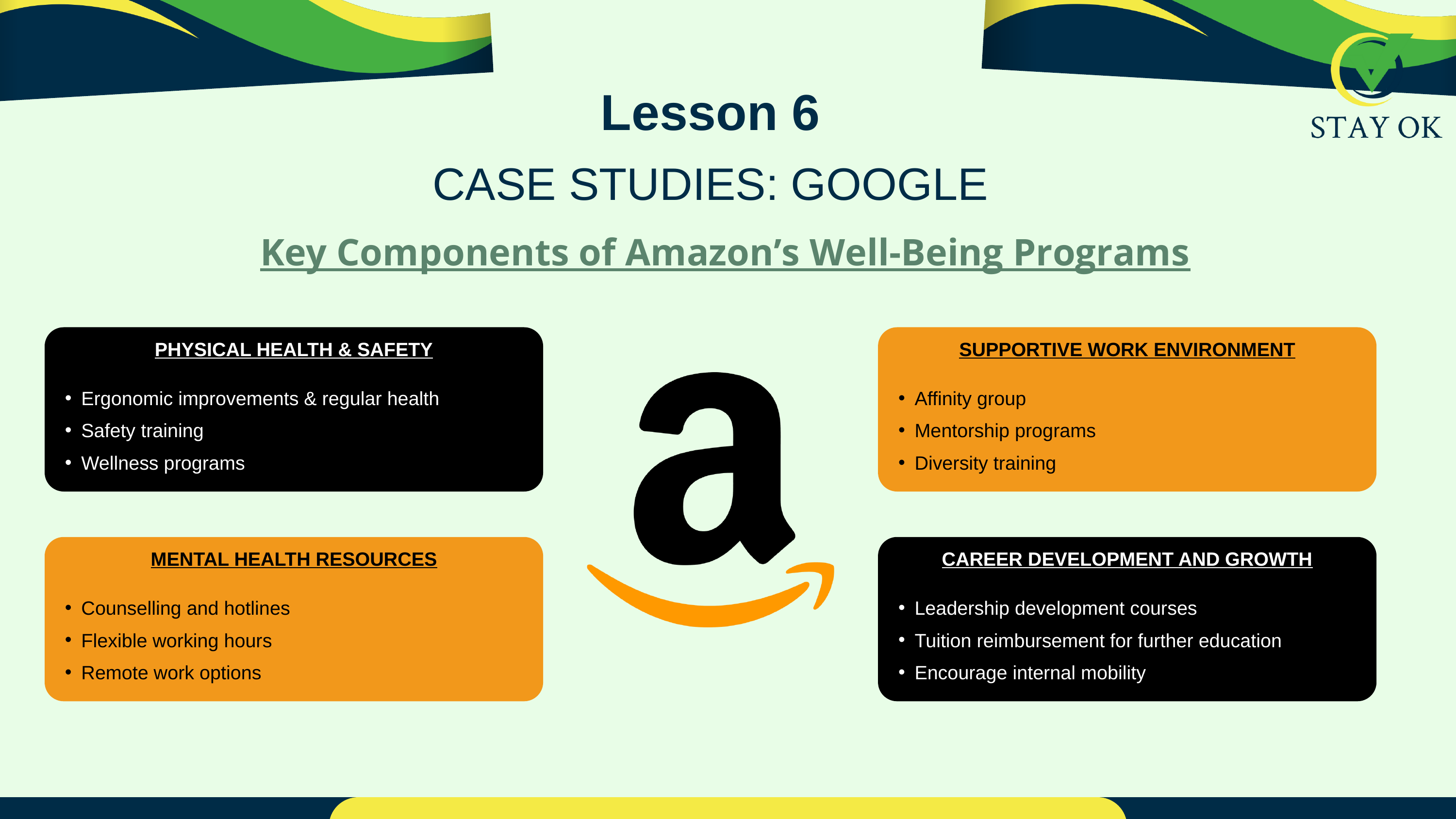

Lesson 6
CASE STUDIES: GOOGLE
Key Components of Amazon’s Well-Being Programs

PHYSICAL HEALTH & SAFETY

Ergonomic improvements & regular health
Safety training
Wellness programs

SUPPORTIVE WORK ENVIRONMENT

Affinity group
Mentorship programs
Diversity training

MENTAL HEALTH RESOURCES

Counselling and hotlines
Flexible working hours
Remote work options

CAREER DEVELOPMENT AND GROWTH

Leadership development courses
Tuition reimbursement for further education
Encourage internal mobility